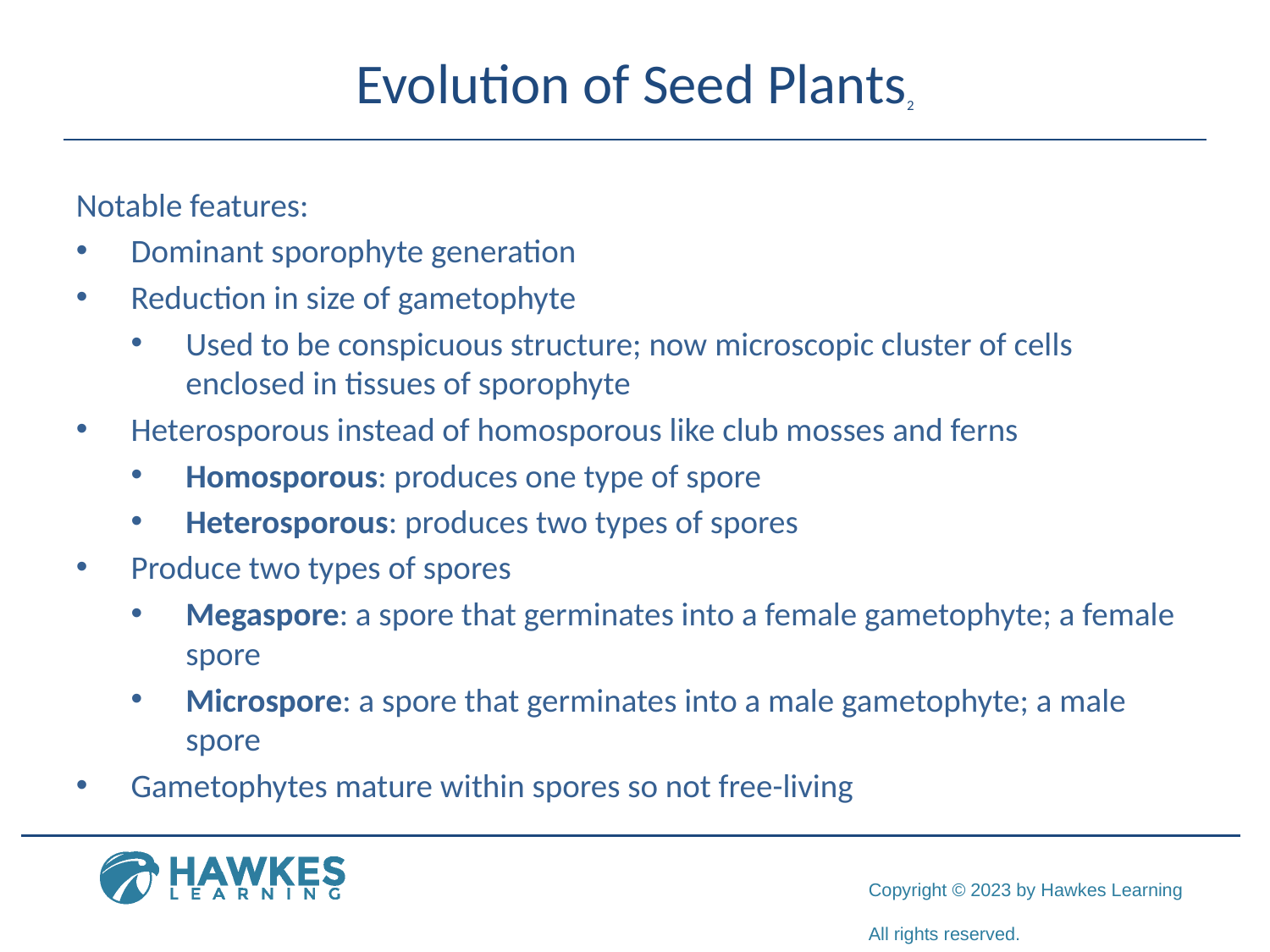

# Evolution of Seed Plants2
Notable features:
Dominant sporophyte generation
Reduction in size of gametophyte
Used to be conspicuous structure; now microscopic cluster of cells enclosed in tissues of sporophyte
Heterosporous instead of homosporous like club mosses and ferns
Homosporous: produces one type of spore
Heterosporous: produces two types of spores
Produce two types of spores
Megaspore: a spore that germinates into a female gametophyte; a female spore
Microspore: a spore that germinates into a male gametophyte; a male spore
Gametophytes mature within spores so not free-living